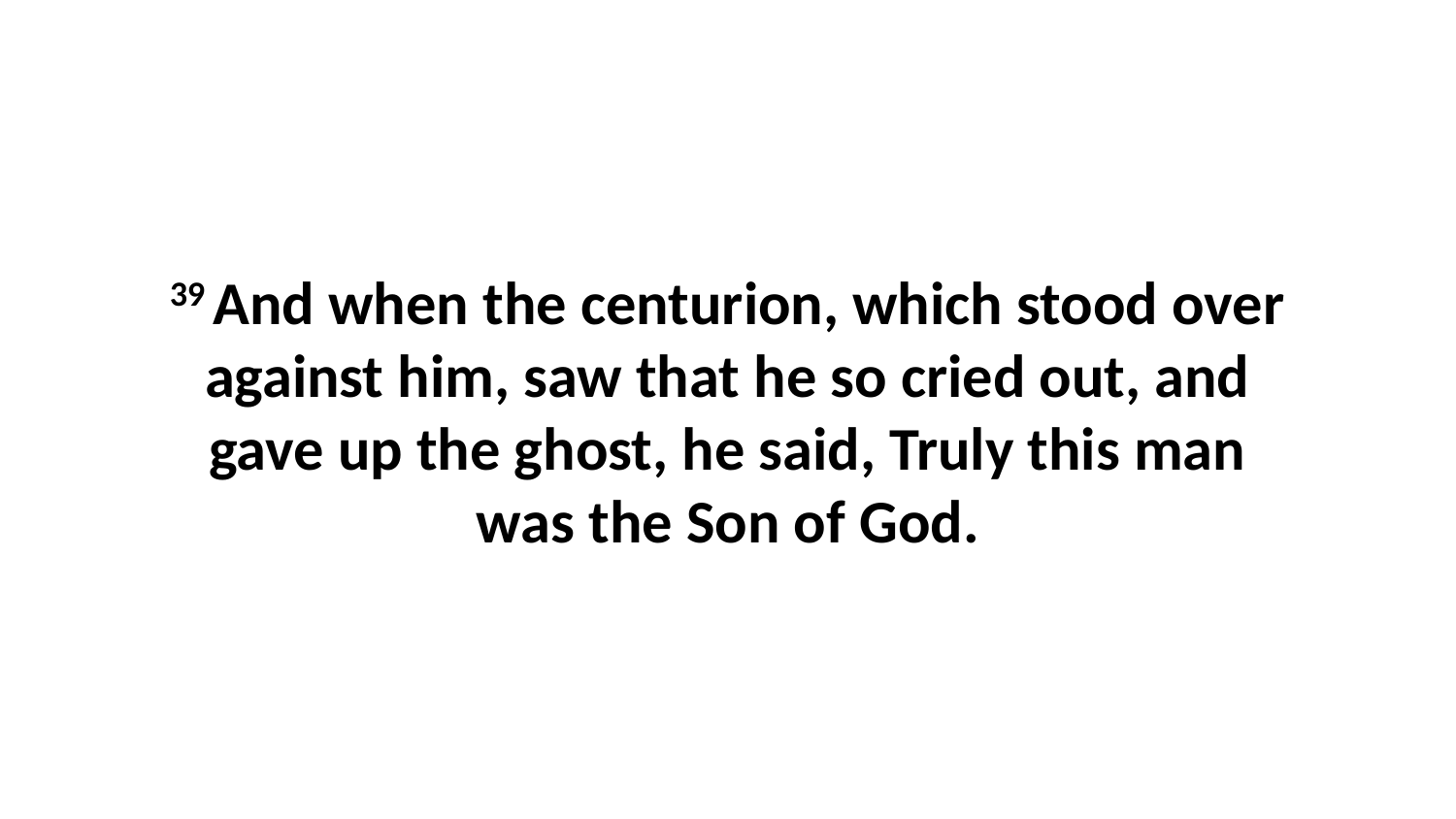

39 And when the centurion, which stood over against him, saw that he so cried out, and gave up the ghost, he said, Truly this man was the Son of God.